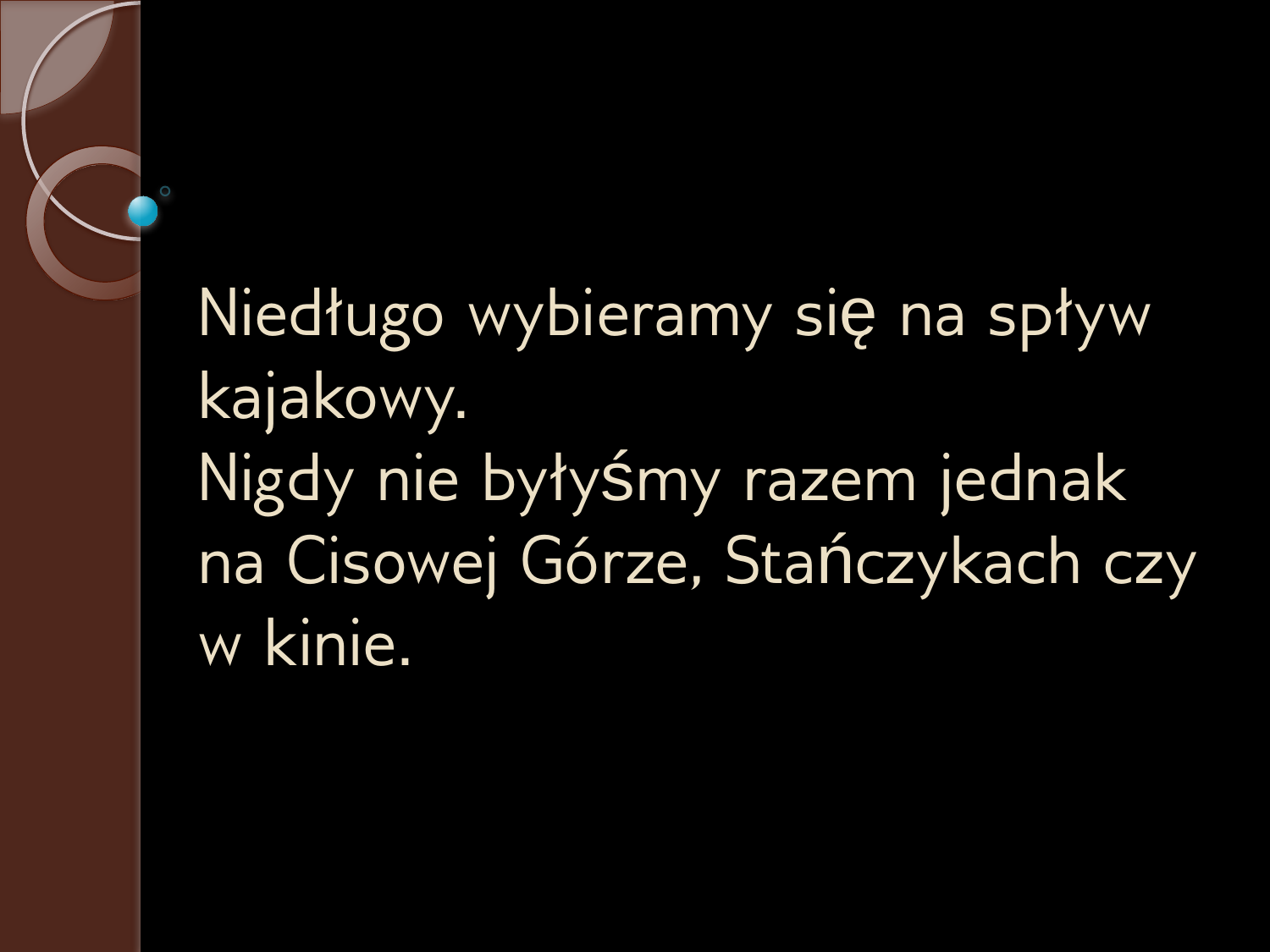

# Niedługo wybieramy się na spływ kajakowy. Nigdy nie byłyśmy razem jednak na Cisowej Górze, Stańczykach czy w kinie.